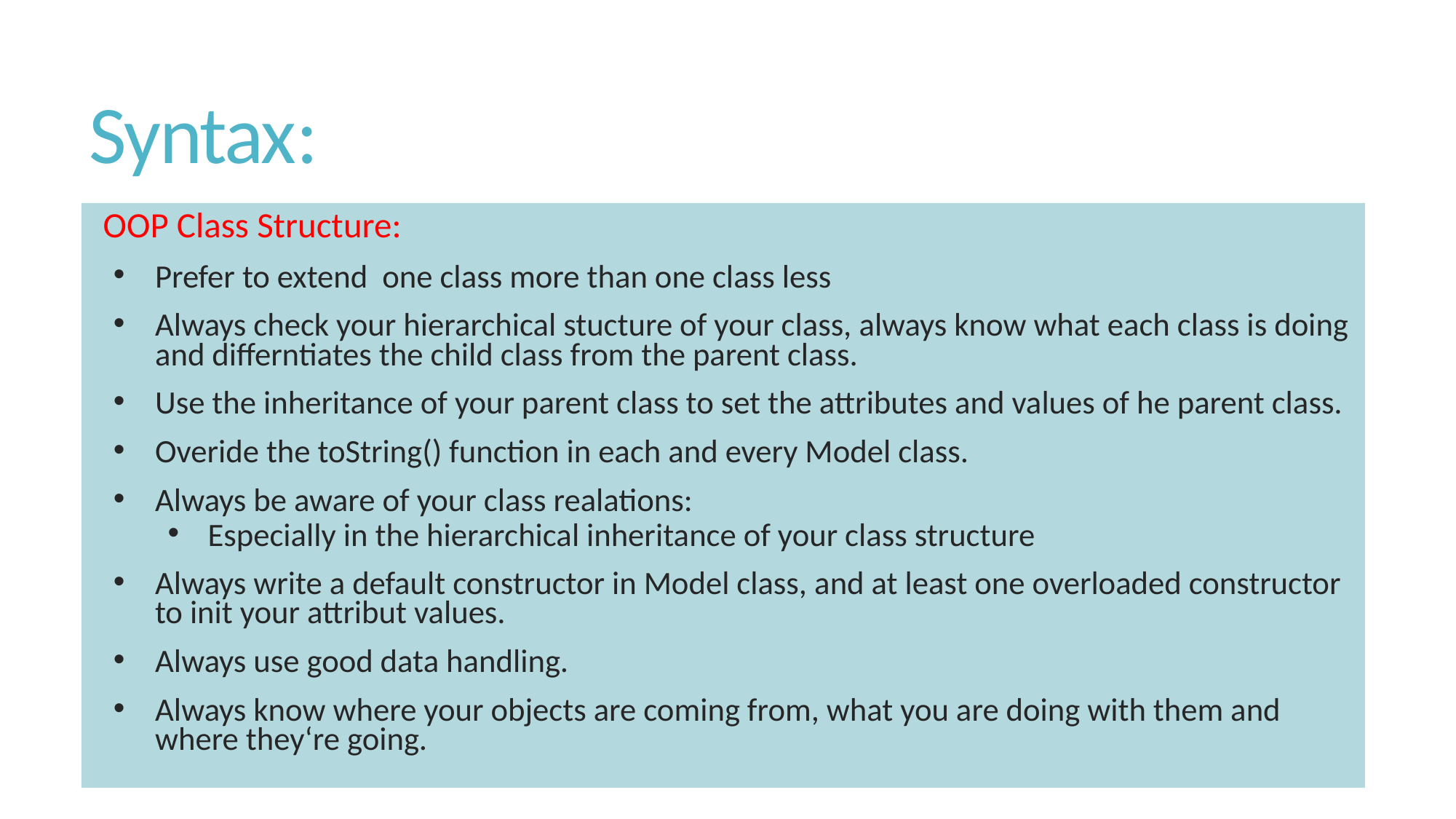

# Syntax:
OOP Class Structure:
Prefer to extend  one class more than one class less
Always check your hierarchical stucture of your class, always know what each class is doing and differntiates the child class from the parent class.
Use the inheritance of your parent class to set the attributes and values of he parent class.
Overide the toString() function in each and every Model class.
Always be aware of your class realations:
Especially in the hierarchical inheritance of your class structure
Always write a default constructor in Model class, and at least one overloaded constructor to init your attribut values.
Always use good data handling.
Always know where your objects are coming from, what you are doing with them and where they‘re going.